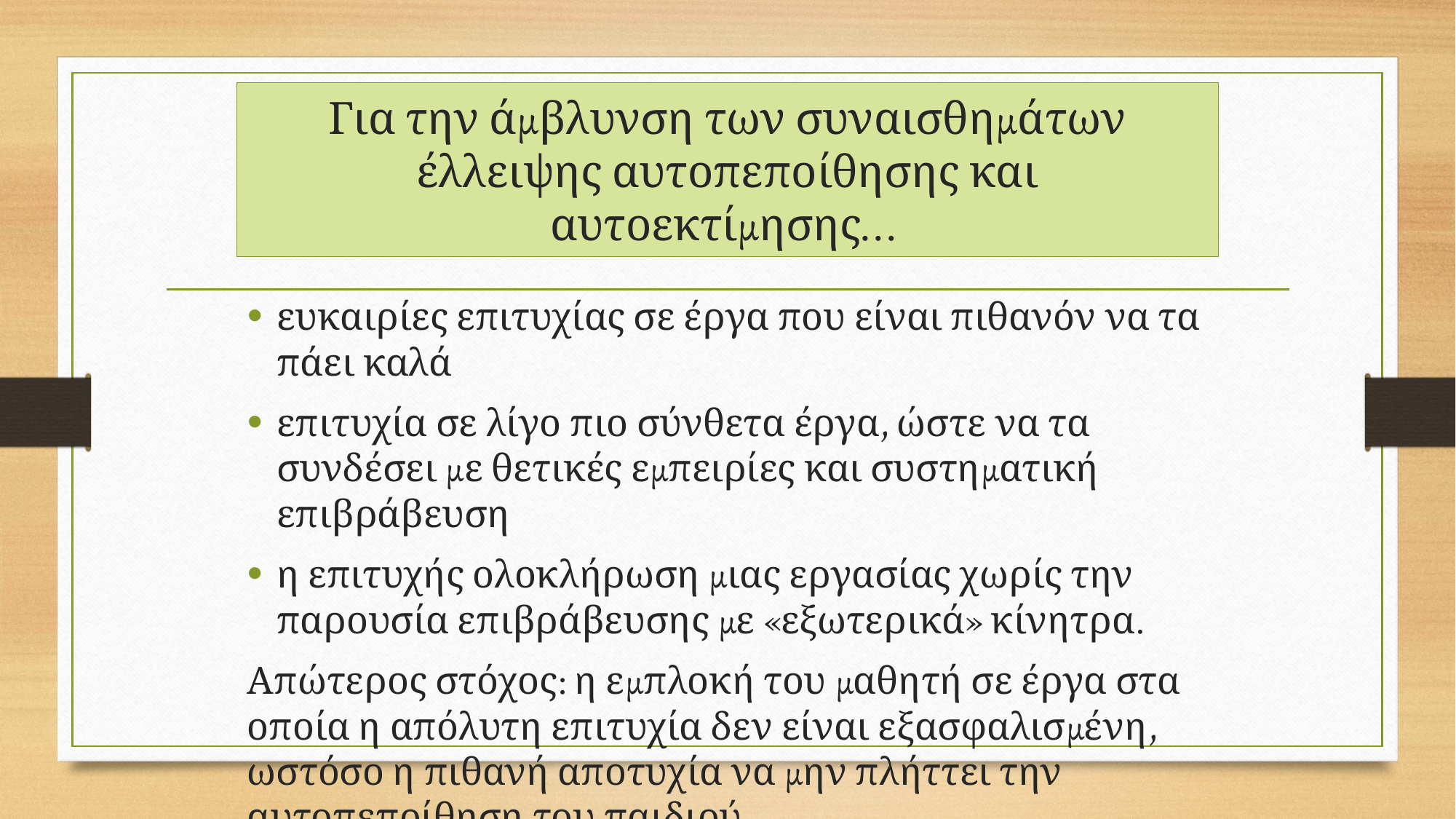

# Για την άμβλυνση των συναισθημάτων έλλειψης αυτοπεποίθησης και αυτοεκτίμησης…
ευκαιρίες επιτυχίας σε έργα που είναι πιθανόν να τα πάει καλά
επιτυχία σε λίγο πιο σύνθετα έργα, ώστε να τα συνδέσει με θετικές εμπειρίες και συστηματική επιβράβευση
η επιτυχής ολοκλήρωση μιας εργασίας χωρίς την παρουσία επιβράβευσης με «εξωτερικά» κίνητρα.
Απώτερος στόχος: η εμπλοκή του μαθητή σε έργα στα οποία η απόλυτη επιτυχία δεν είναι εξασφαλισμένη, ωστόσο η πιθανή αποτυχία να μην πλήττει την αυτοπεποίθηση του παιδιού